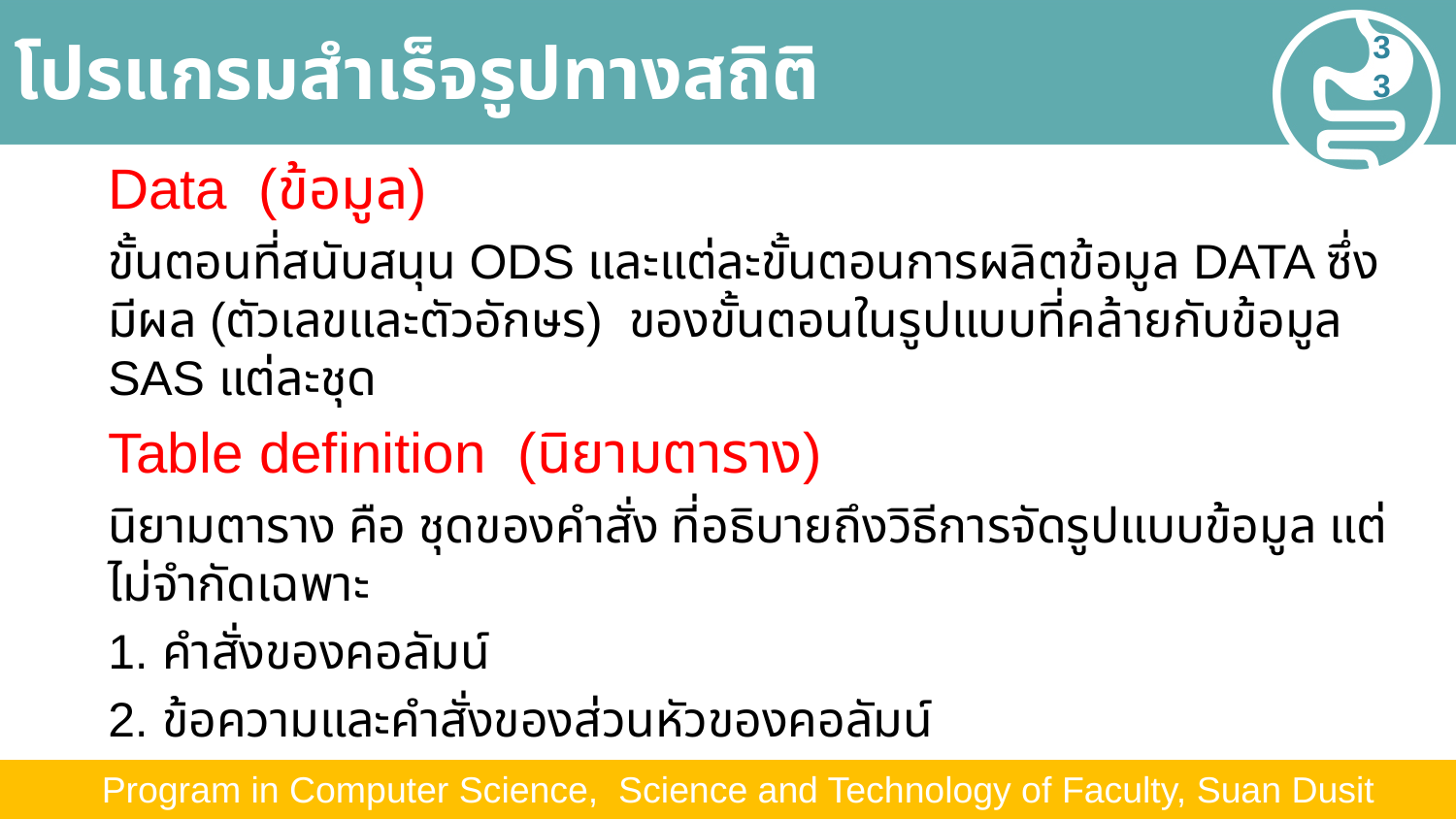

# โปรแกรมสำเร็จรูปทางสถิติ
33
Data  (ข้อมูล)
ขั้นตอนที่สนับสนุน ODS และแต่ละขั้นตอนการผลิตข้อมูล DATA ซึ่งมีผล (ตัวเลขและตัวอักษร)  ของขั้นตอนในรูปแบบที่คล้ายกับข้อมูล SAS แต่ละชุด
Table definition  (นิยามตาราง)
นิยามตาราง คือ ชุดของคำสั่ง ที่อธิบายถึงวิธีการจัดรูปแบบข้อมูล แต่ไม่จำกัดเฉพาะ
1. คำสั่งของคอลัมน์
2. ข้อความและคำสั่งของส่วนหัวของคอลัมน์
3. รูปแบบข้อมูล
4. ขนาดตัวอักษรและใบหน้าตัวอักษร
  Program in Computer Science,  Science and Technology of Faculty, Suan Dusit University